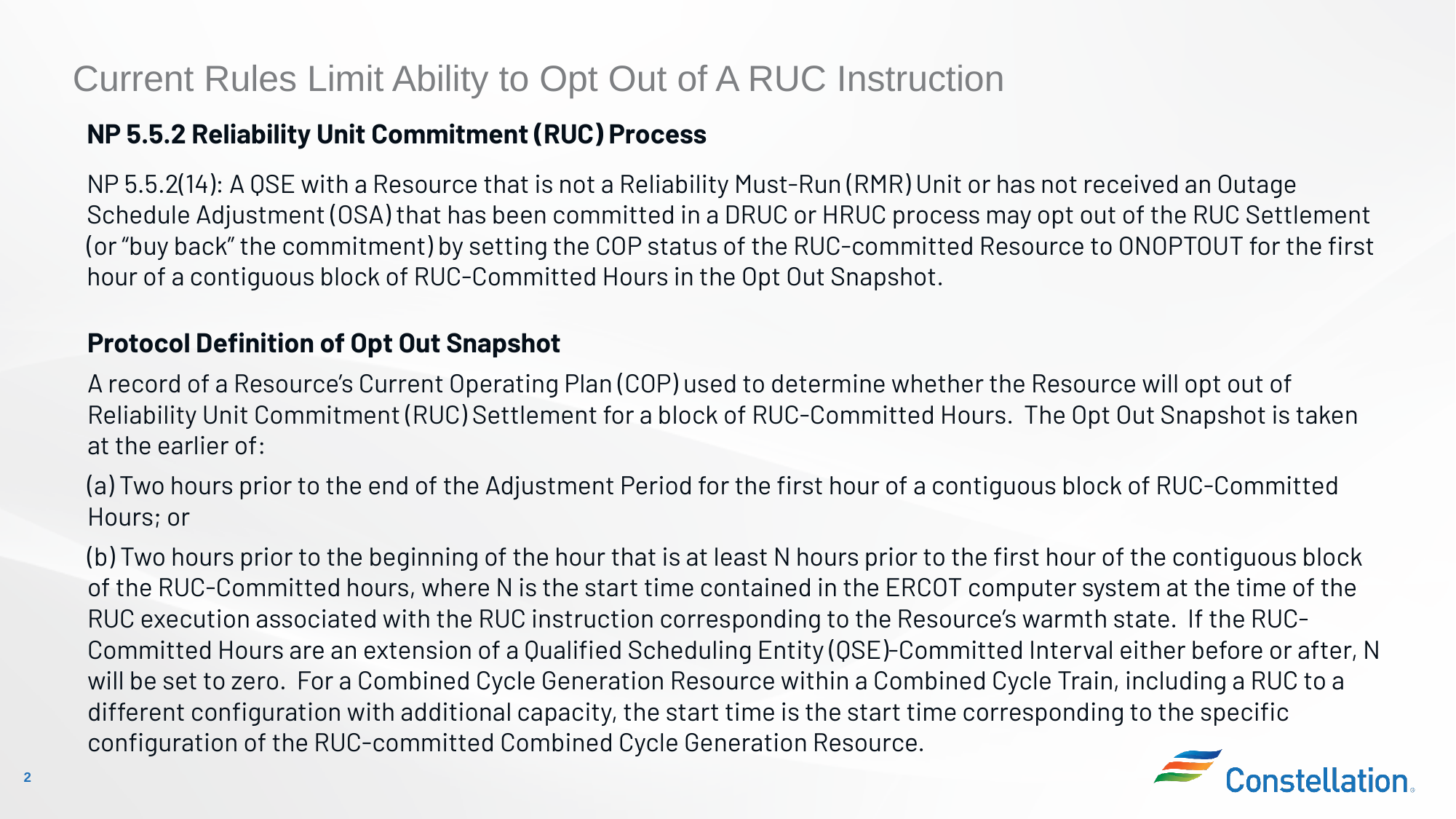

# Current Rules Limit Ability to Opt Out of A RUC Instruction
NP 5.5.2 Reliability Unit Commitment (RUC) Process
NP 5.5.2(14): A QSE with a Resource that is not a Reliability Must-Run (RMR) Unit or has not received an Outage Schedule Adjustment (OSA) that has been committed in a DRUC or HRUC process may opt out of the RUC Settlement (or “buy back” the commitment) by setting the COP status of the RUC-committed Resource to ONOPTOUT for the first hour of a contiguous block of RUC-Committed Hours in the Opt Out Snapshot.

Protocol Definition of Opt Out Snapshot
A record of a Resource’s Current Operating Plan (COP) used to determine whether the Resource will opt out of Reliability Unit Commitment (RUC) Settlement for a block of RUC-Committed Hours.  The Opt Out Snapshot is taken at the earlier of:
(a) Two hours prior to the end of the Adjustment Period for the first hour of a contiguous block of RUC-Committed Hours; or
(b) Two hours prior to the beginning of the hour that is at least N hours prior to the first hour of the contiguous block of the RUC-Committed hours, where N is the start time contained in the ERCOT computer system at the time of the RUC execution associated with the RUC instruction corresponding to the Resource’s warmth state.  If the RUC-Committed Hours are an extension of a Qualified Scheduling Entity (QSE)-Committed Interval either before or after, N will be set to zero.  For a Combined Cycle Generation Resource within a Combined Cycle Train, including a RUC to a different configuration with additional capacity, the start time is the start time corresponding to the specific configuration of the RUC-committed Combined Cycle Generation Resource.

2